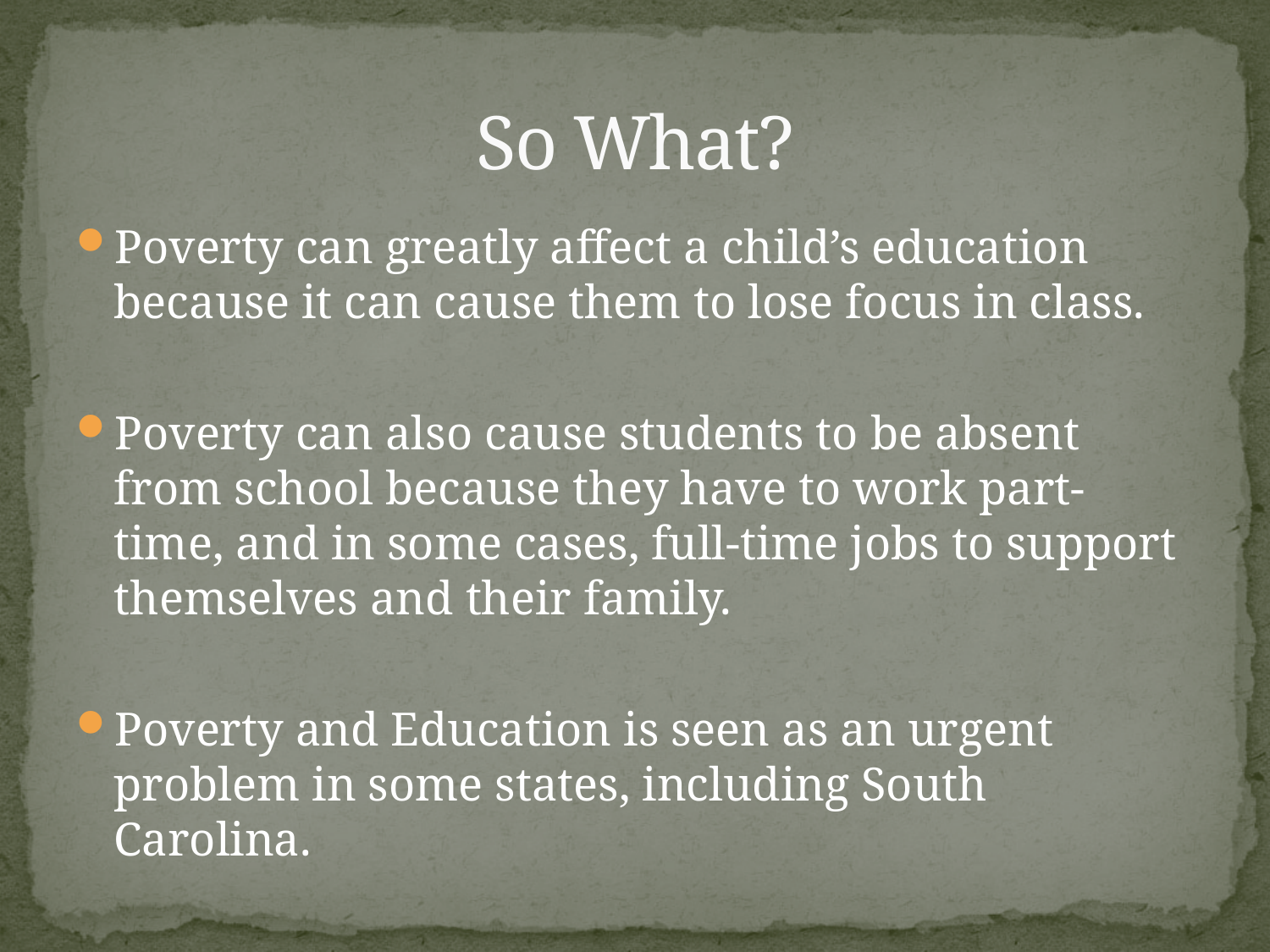

# So What?
Poverty can greatly affect a child’s education because it can cause them to lose focus in class.

Poverty can also cause students to be absent from school because they have to work part-time, and in some cases, full-time jobs to support themselves and their family.

Poverty and Education is seen as an urgent problem in some states, including South Carolina.